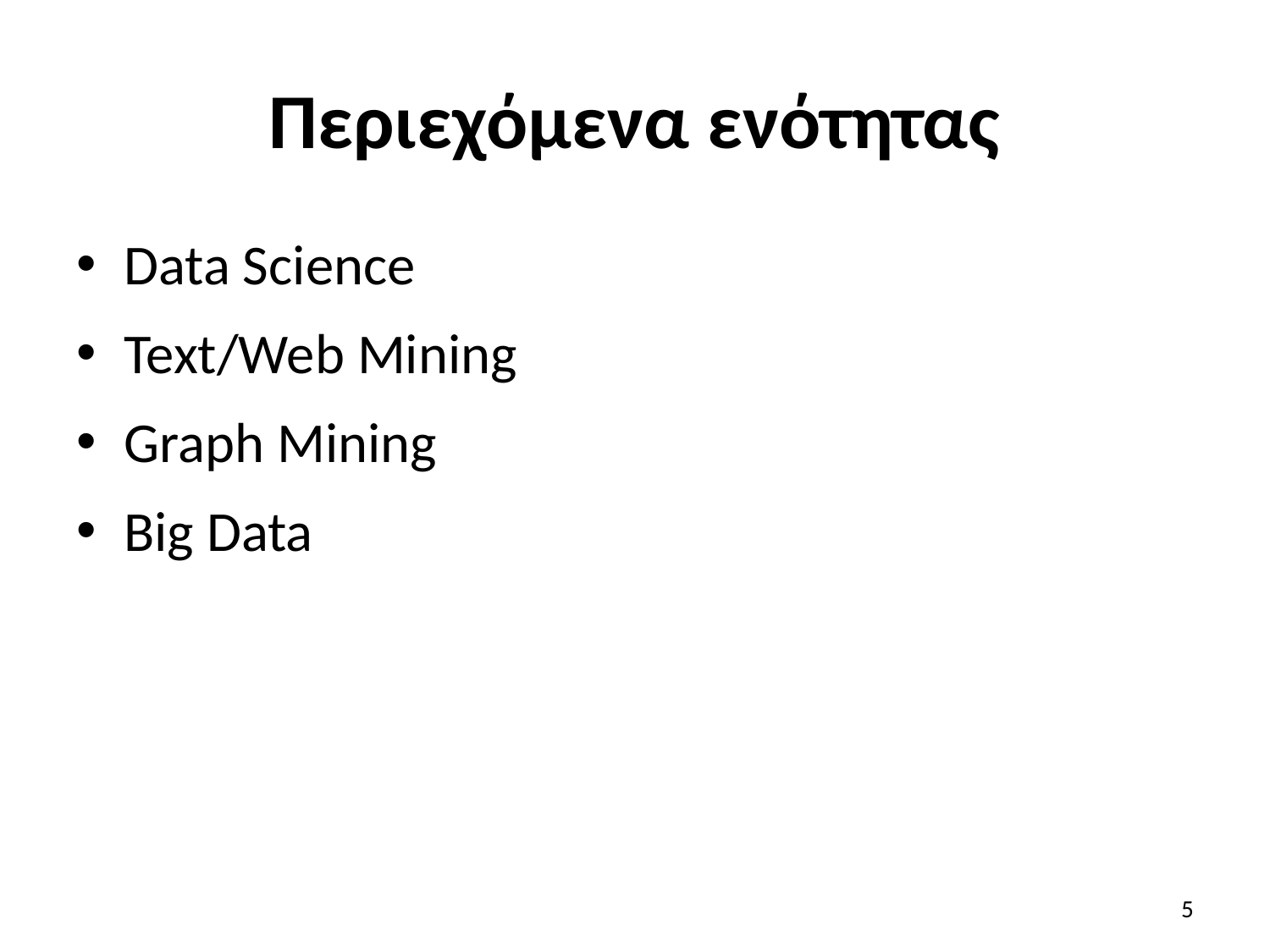

# Περιεχόμενα ενότητας
Data Science
Text/Web Mining
Graph Mining
Big Data

5